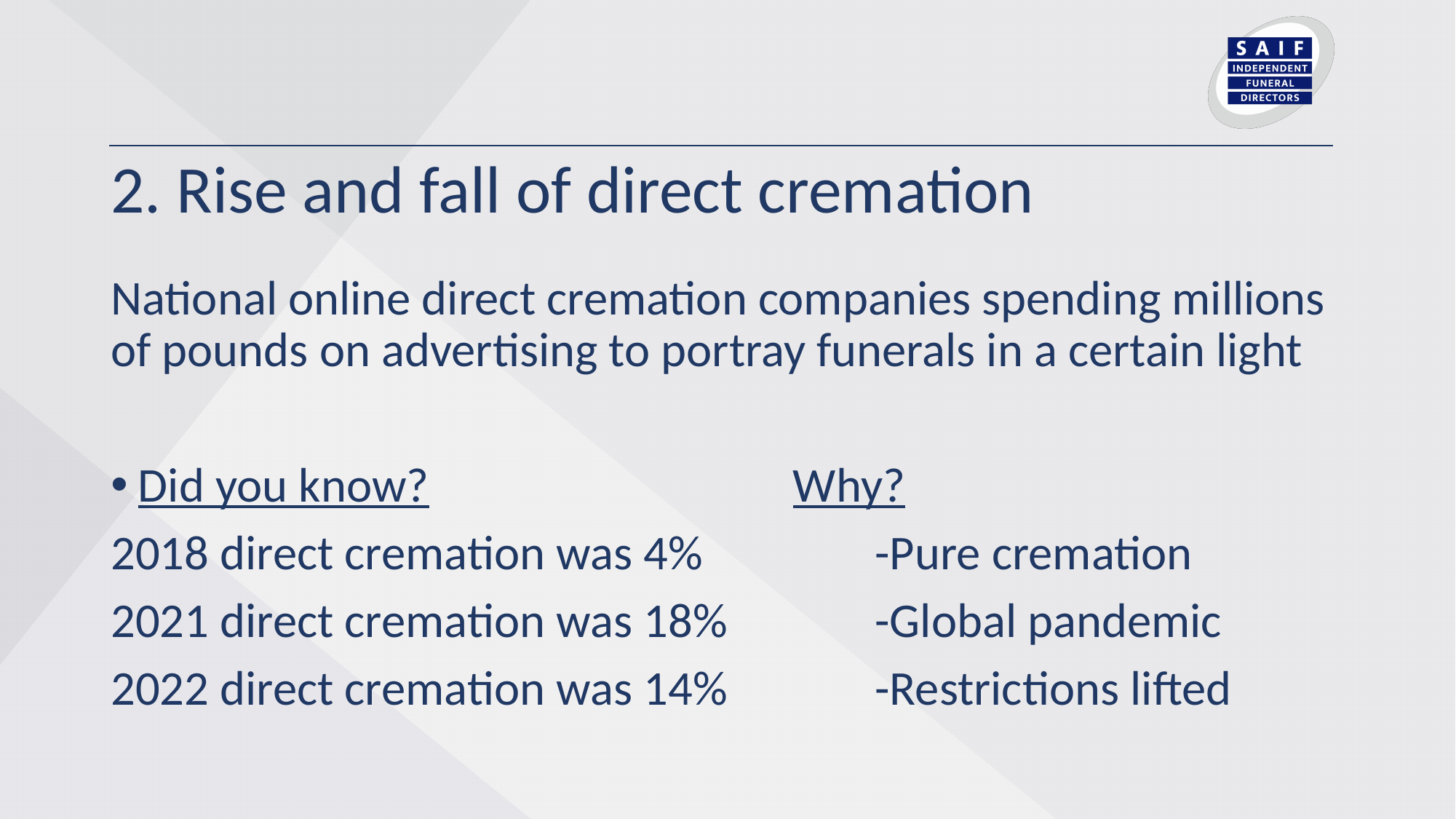

# 2. Rise and fall of direct cremation
National online direct cremation companies spending millions of pounds on advertising to portray funerals in a certain light

Did you know?				Why?
2018 direct cremation was 4%		-Pure cremation
2021 direct cremation was 18%		-Global pandemic
2022 direct cremation was 14%		-Restrictions lifted